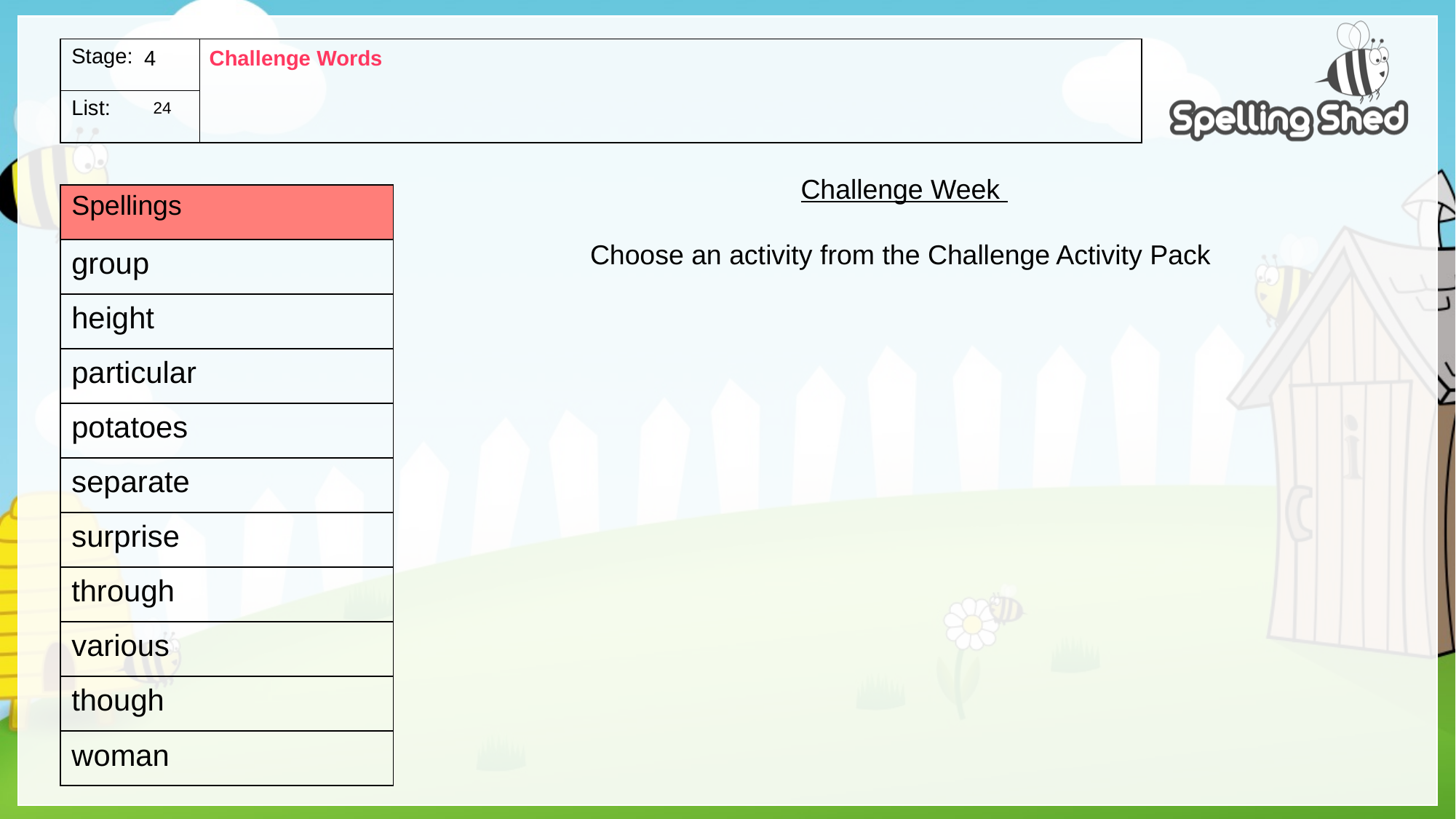

Challenge Words

4
  24
Challenge Week

Choose an activity from the Challenge Activity Pack
group
height
particular
potatoes
separate
surprise
through
various
though
woman